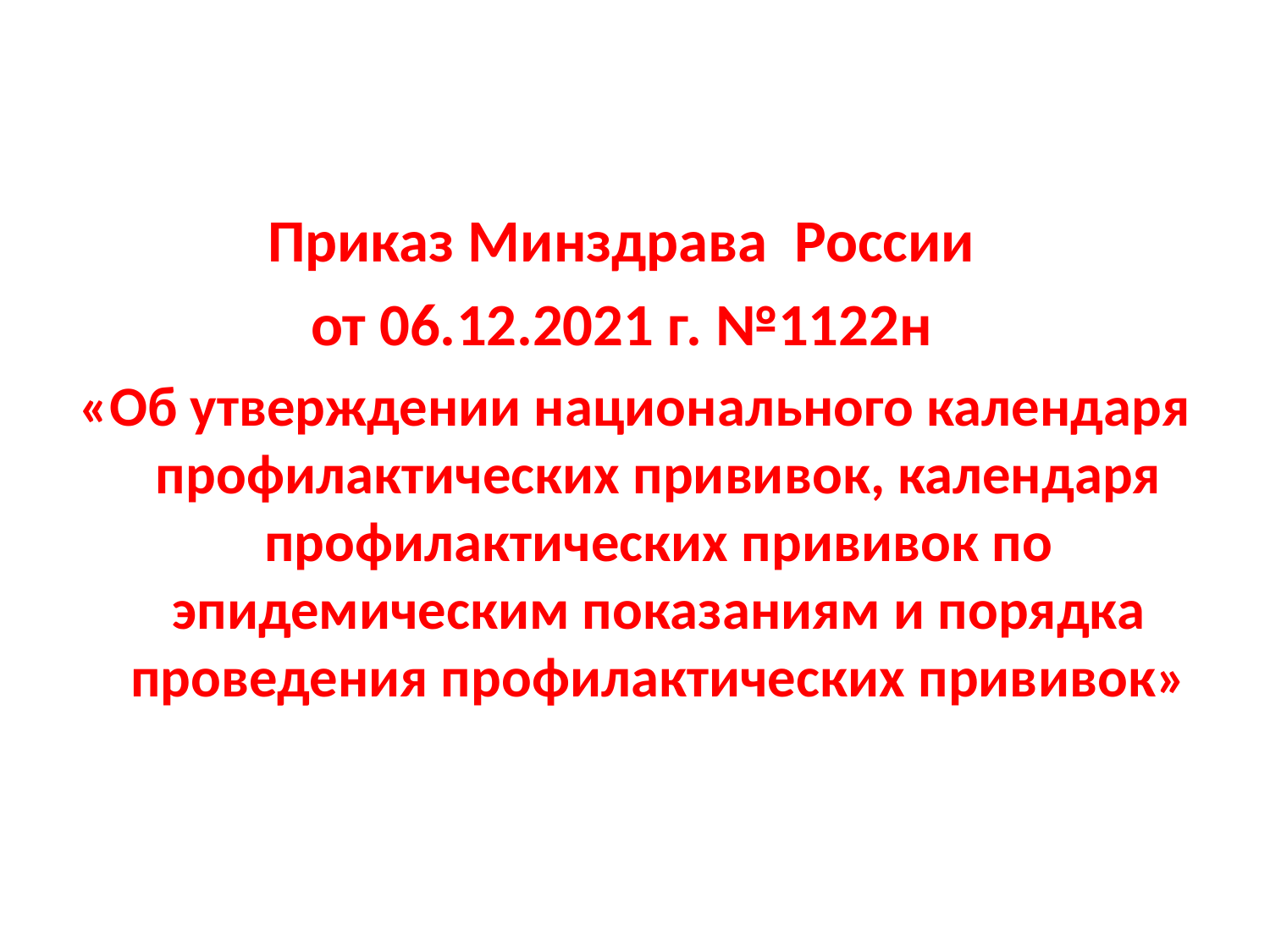

Приказ Минздрава  России
от 06.12.2021 г. №1122н
«Об утверждении национального календаря профилактических прививок, календаря профилактических прививок по эпидемическим показаниям и порядка проведения профилактических прививок»